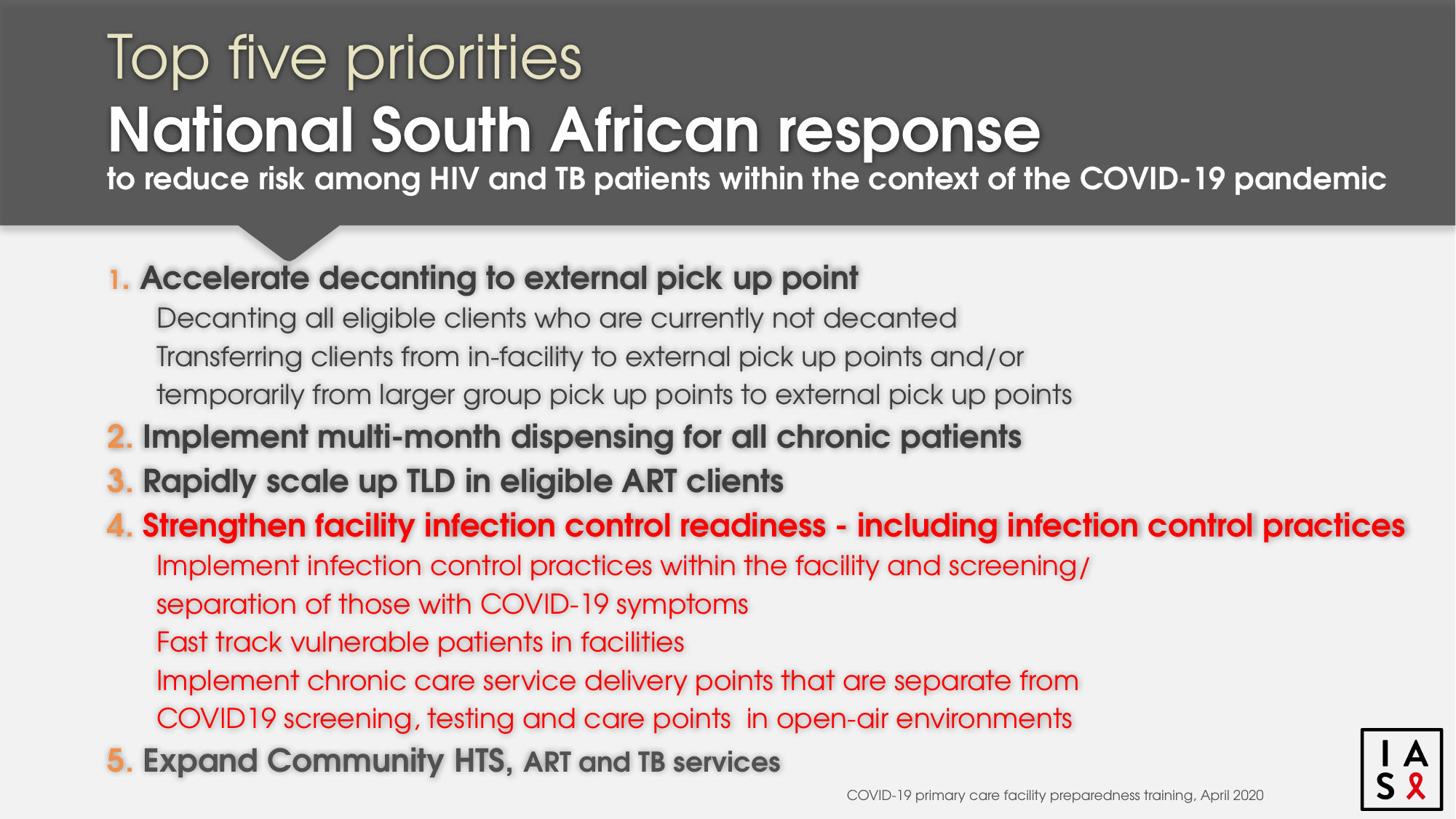

# Top five priorities National South African response
to reduce risk among HIV and TB patients within the context of the COVID-19 pandemic
1. Accelerate decanting to external pick up point
Decanting all eligible clients who are currently not decanted
Transferring clients from in-facility to external pick up points and/or
	temporarily from larger group pick up points to external pick up points
2. Implement multi-month dispensing for all chronic patients
3. Rapidly scale up TLD in eligible ART clients
4. Strengthen facility infection control readiness - including infection control practices
Implement infection control practices within the facility and screening/
separation of those with COVID-19 symptoms
Fast track vulnerable patients in facilities
Implement chronic care service delivery points that are separate from
COVID19 screening, testing and care points  in open-air environments
5. Expand Community HTS, ART and TB services
COVID-19 primary care facility preparedness training, April 2020